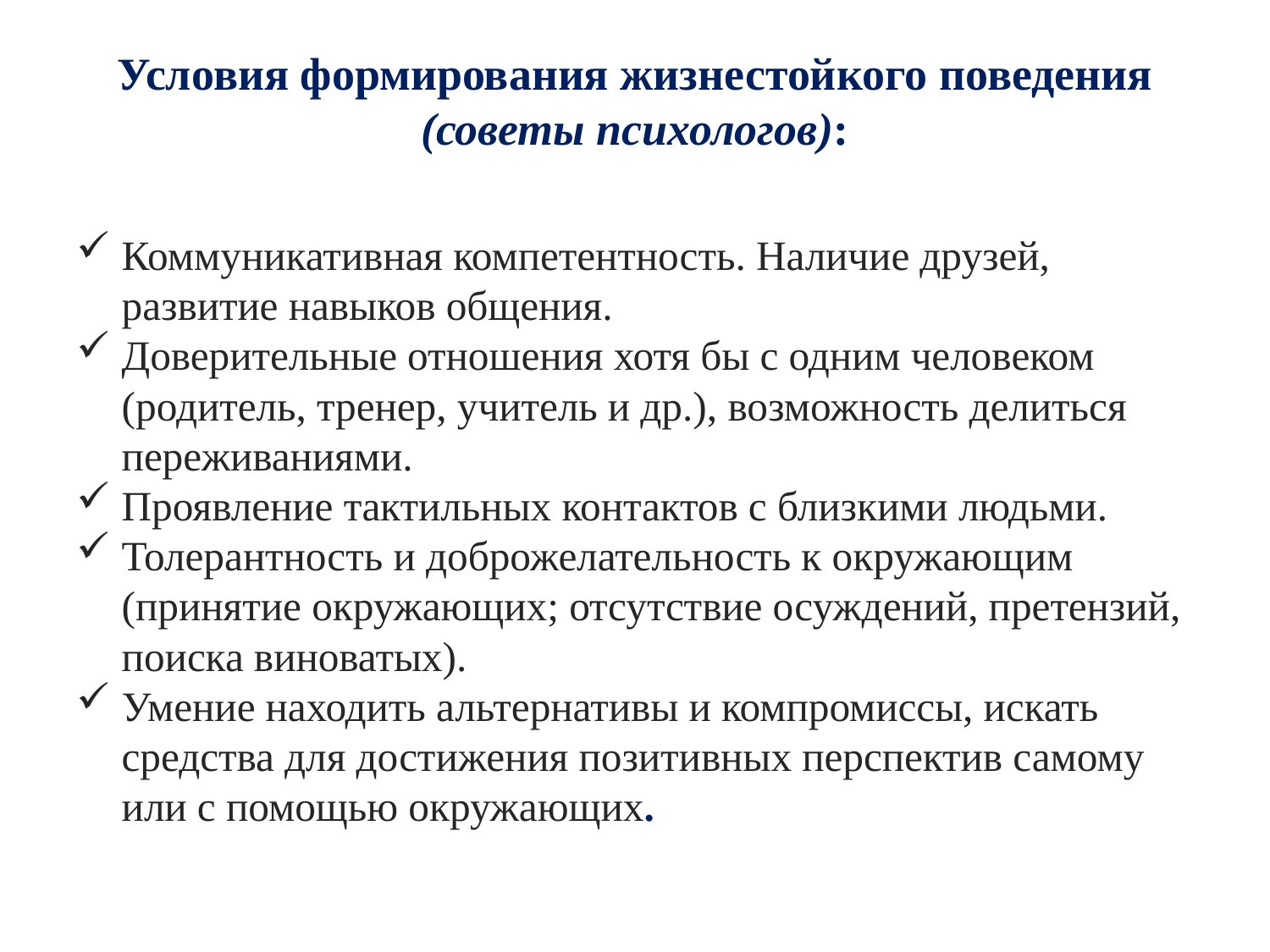

# Условия формирования жизнестойкого поведения (советы психологов):
Коммуникативная компетентность. Наличие друзей, развитие навыков общения.
Доверительные отношения хотя бы с одним человеком (родитель, тренер, учитель и др.), возможность делиться переживаниями.
Проявление тактильных контактов с близкими людьми.
Толерантность и доброжелательность к окружающим (принятие окружающих; отсутствие осуждений, претензий, поиска виноватых).
Умение находить альтернативы и компромиссы, искать средства для достижения позитивных перспектив самому или с помощью окружающих.